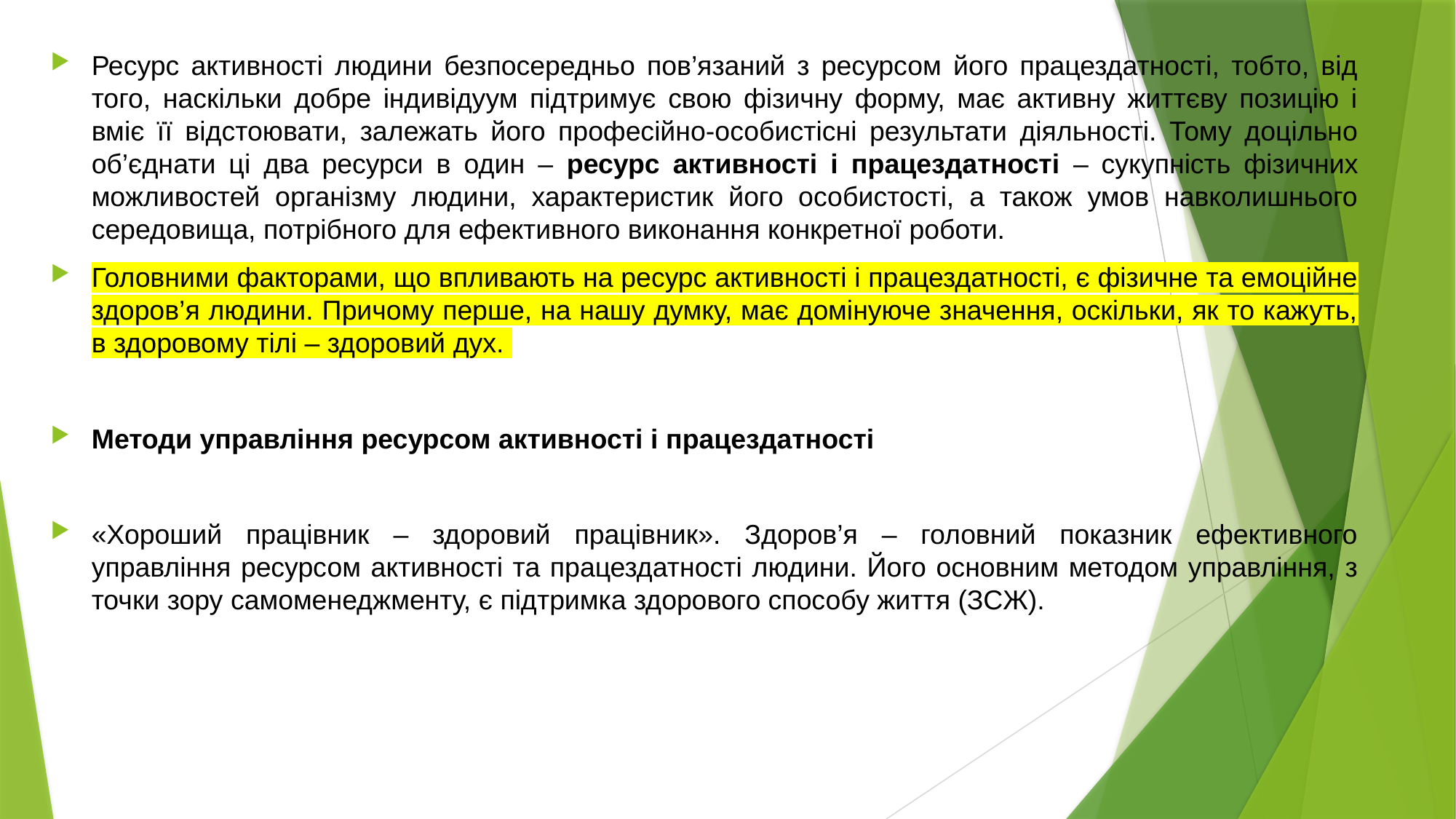

Ресурс активності людини безпосередньо пов’язаний з ресурсом його працездатності, тобто, від того, наскільки добре індивідуум підтримує свою фізичну форму, має активну життєву позицію і вміє її відстоювати, залежать його професійно-особистісні результати діяльності. Тому доцільно об’єднати ці два ресурси в один – ресурс активності і працездатності – сукупність фізичних можливостей організму людини, характеристик його особистості, а також умов навколишнього середовища, потрібного для ефективного виконання конкретної роботи.
Головними факторами, що впливають на ресурс активності і працездатності, є фізичне та емоційне здоров’я людини. Причому перше, на нашу думку, має домінуюче значення, оскільки, як то кажуть, в здоровому тілі – здоровий дух.

Методи управління ресурсом активності і працездатності

«Хороший працівник – здоровий працівник». Здоров’я – головний показник ефективного управління ресурсом активності та працездатності людини. Його основним методом управління, з точки зору самоменеджменту, є підтримка здорового способу життя (ЗСЖ).